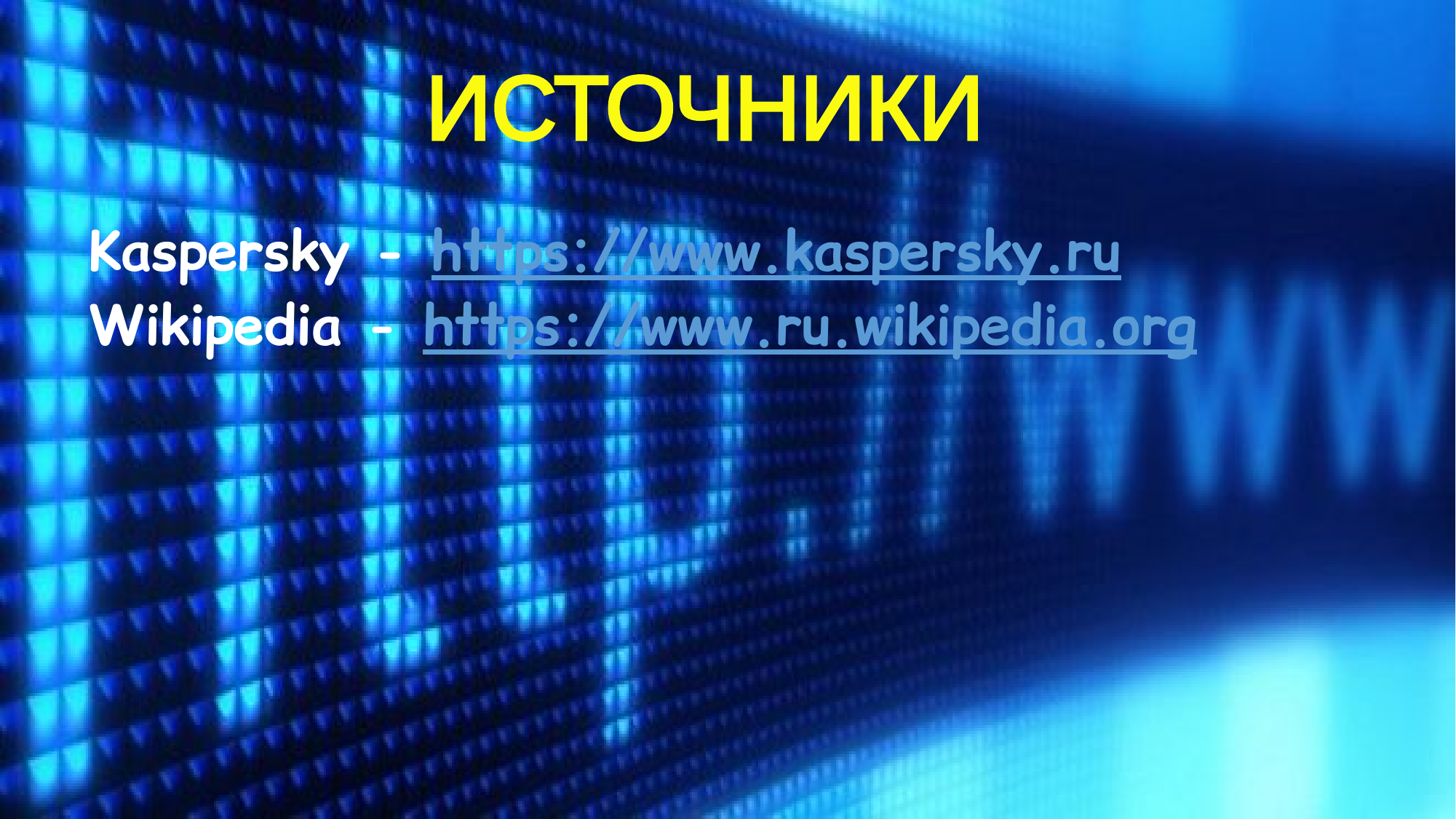

# ИСТОЧНИКИ
Kaspersky - https://www.kaspersky.ru
Wikipedia - https://www.ru.wikipedia.org